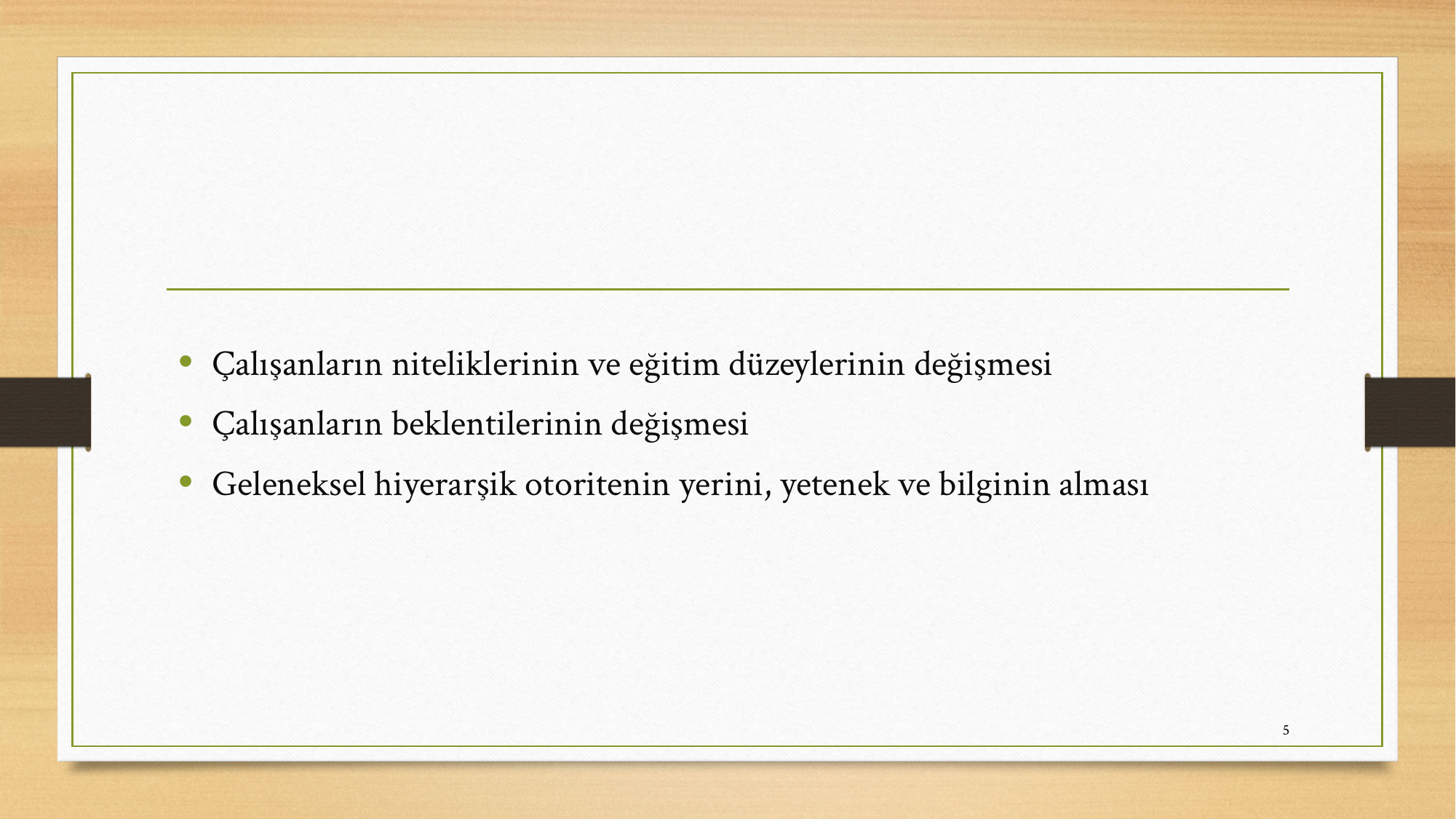

#
Çalışanların niteliklerinin ve eğitim düzeylerinin değişmesi
Çalışanların beklentilerinin değişmesi
Geleneksel hiyerarşik otoritenin yerini, yetenek ve bilginin alması

5